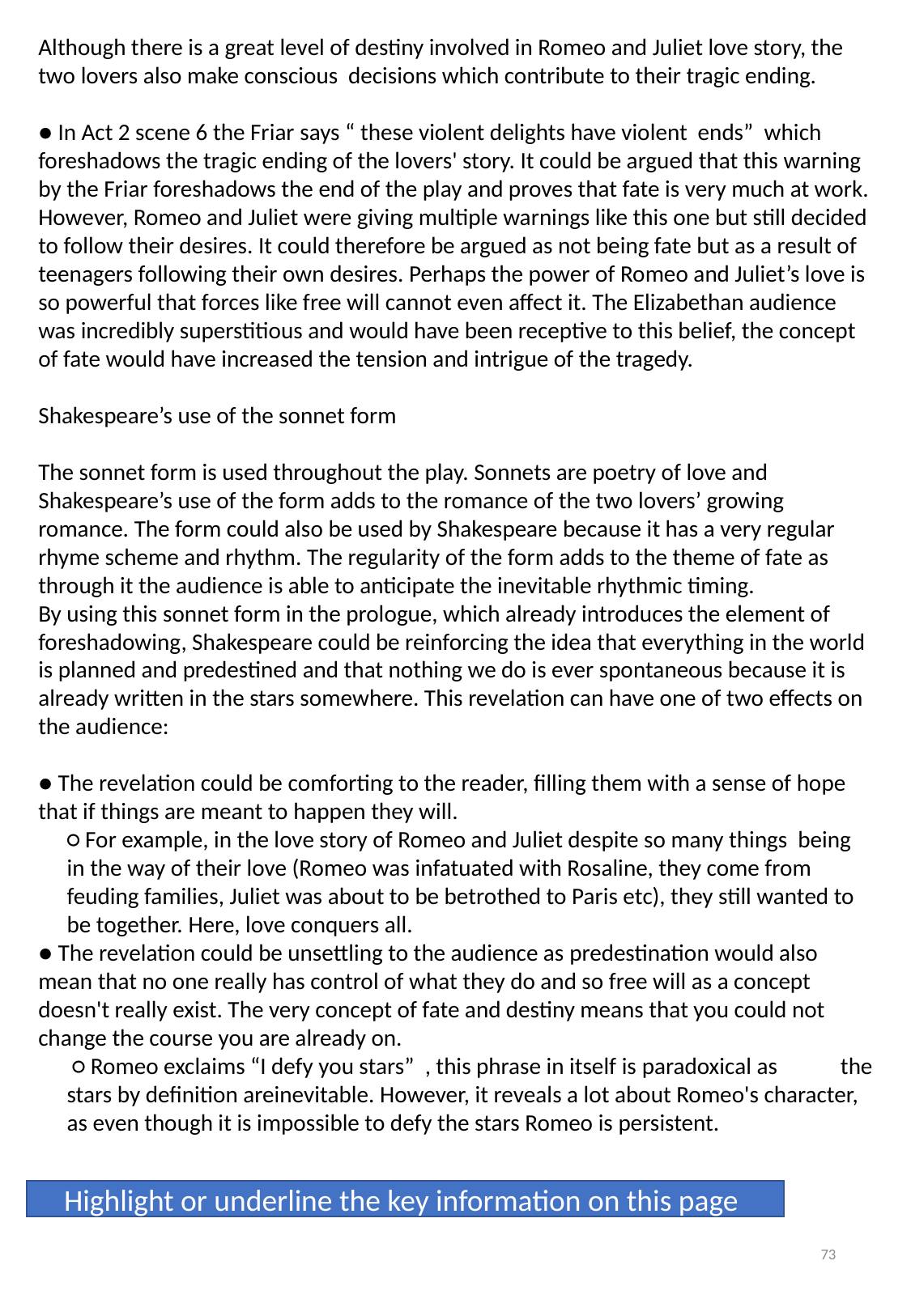

Although there is a great level of destiny involved in Romeo and Juliet love story, the two lovers also make conscious  decisions which contribute to their tragic ending.

● In Act 2 scene 6 ​the Friar says “ ​these violent delights have violent  ends” ​ which foreshadows the tragic ending of the lovers' story. It could be argued that this warning by the Friar ​foreshadows ​the end of the play and proves that fate is very much at work. However, Romeo and Juliet were giving multiple warnings like this one but still decided to follow their desires. It could therefore be argued as not being fate but as a result of teenagers following their own ​desires. Perhaps the power of Romeo and Juliet’s love is so powerful that forces like free will cannot even affect it. The Elizabethan audience was incredibly superstitious and would have been receptive to this belief, the concept of fate would have increased the ​tension ​and intrigue of the tragedy.

Shakespeare’s use of the sonnet form

The ​sonnet form is used throughout the play. Sonnets are poetry of love and Shakespeare’s use of the form adds to the romance of the two lovers’ growing romance. The form could also be used by Shakespeare because it has a very regular rhyme scheme and rhythm​. The regularity of the form adds to the theme of fate as through it the audience is able to anticipate the inevitable rhythmic timing.
By using this sonnet form in the prologue, which already introduces the element of foreshadowing​, Shakespeare could be reinforcing the idea that everything in the world is planned and predestined ​and that nothing we do is ever spontaneous because it is already written in the stars somewhere. This revelation can have one of two effects on the audience:

● The revelation could be ​comforting to the reader, filling them with a sense of hope that if things are meant to happen they will.
○ For example, in the love story of Romeo and Juliet despite so many things  being in the way of their love (Romeo was ​infatuated ​with Rosaline, they come from feuding families, Juliet was about to be betrothed to Paris etc), they still wanted to be together. Here, love conquers all.
● The revelation could be unsettling to the audience as ​predestination ​would also mean that no one really has control of what they do and so free will as a concept doesn't really exist. The very concept of fate and destiny means that you could not change the course you are already on.
 ○ Romeo exclaims “I defy you stars” ​ , this phrase in itself is ​paradoxical ​as            the stars by definition are​inevitable​. However, it reveals a lot about Romeo's character, as even though it is impossible to defy the stars Romeo is persistent.
Highlight or underline the key information on this page
73